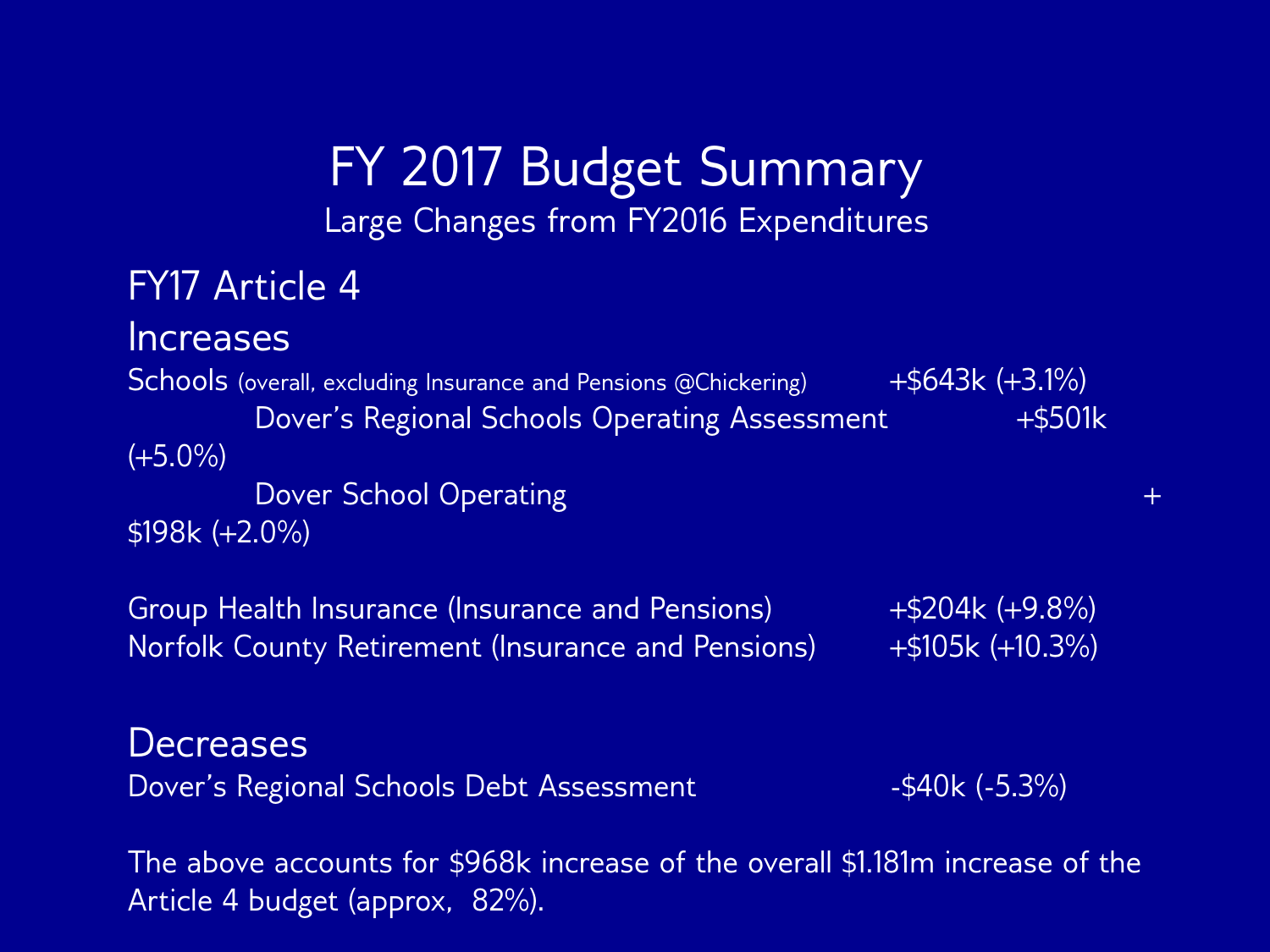

# FY 2017 Budget Summary Large Changes from FY2016 Expenditures
FY17 Article 4
Increases
Schools (overall, excluding Insurance and Pensions @Chickering)	+$643k (+3.1%)
	Dover’s Regional Schools Operating Assessment 	+$501k (+5.0%)
	Dover School Operating	 				+$198k (+2.0%)

Group Health Insurance (Insurance and Pensions)	+$204k (+9.8%)
Norfolk County Retirement (Insurance and Pensions)	+$105k (+10.3%)

Decreases
Dover’s Regional Schools Debt Assessment 	        	-$40k (-5.3%)

The above accounts for $968k increase of the overall $1.181m increase of the Article 4 budget (approx,  82%).